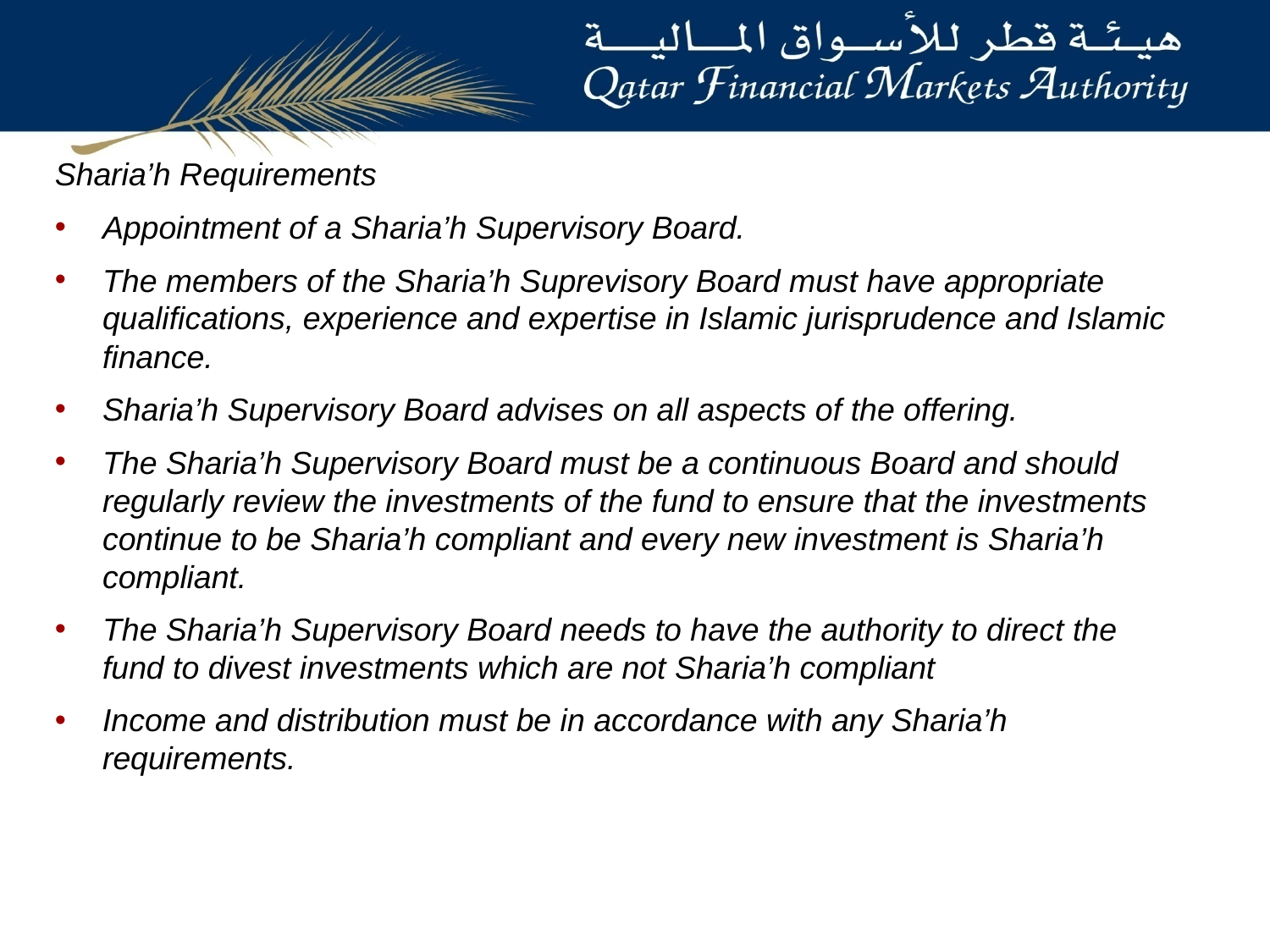

Sharia’h Requirements
Appointment of a Sharia’h Supervisory Board.
The members of the Sharia’h Suprevisory Board must have appropriate qualifications, experience and expertise in Islamic jurisprudence and Islamic finance.
Sharia’h Supervisory Board advises on all aspects of the offering.
The Sharia’h Supervisory Board must be a continuous Board and should regularly review the investments of the fund to ensure that the investments continue to be Sharia’h compliant and every new investment is Sharia’h compliant.
The Sharia’h Supervisory Board needs to have the authority to direct the fund to divest investments which are not Sharia’h compliant
Income and distribution must be in accordance with any Sharia’h requirements.